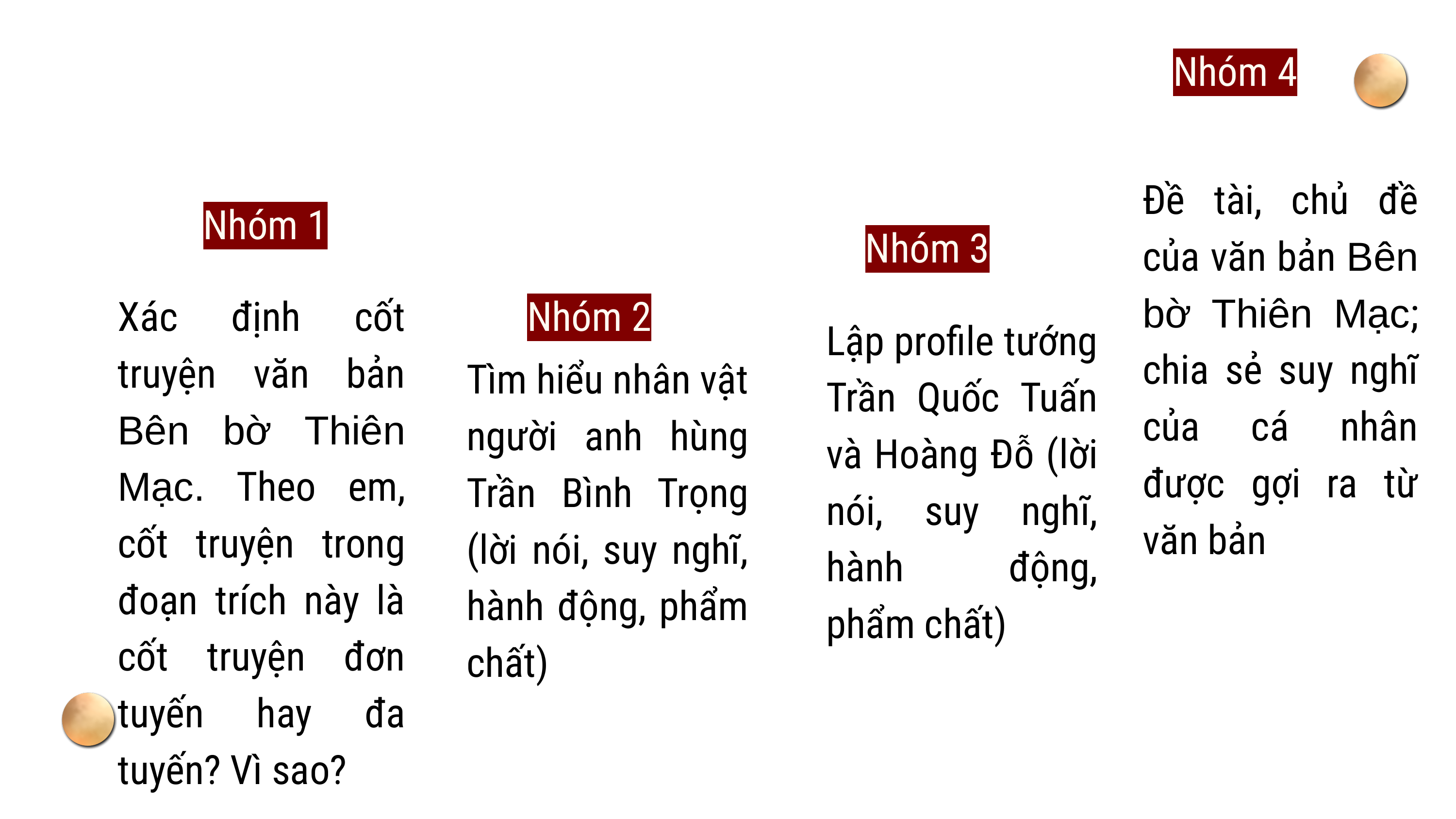

Nhóm 4

Đề tài, chủ đề của văn bản Bên bờ Thiên Mạc; chia sẻ suy nghĩ của cá nhân được gợi ra từ văn bản
Nhóm 1
Nhóm 3
Xác định cốt truyện văn bản Bên bờ Thiên Mạc. Theo em, cốt truyện trong đoạn trích này là cốt truyện đơn tuyến hay đa tuyến? Vì sao?
Nhóm 2
Lập profile tướng Trần Quốc Tuấn và Hoàng Đỗ (lời nói, suy nghĩ, hành động, phẩm chất)
Tìm hiểu nhân vật người anh hùng Trần Bình Trọng (lời nói, suy nghĩ, hành động, phẩm chất)